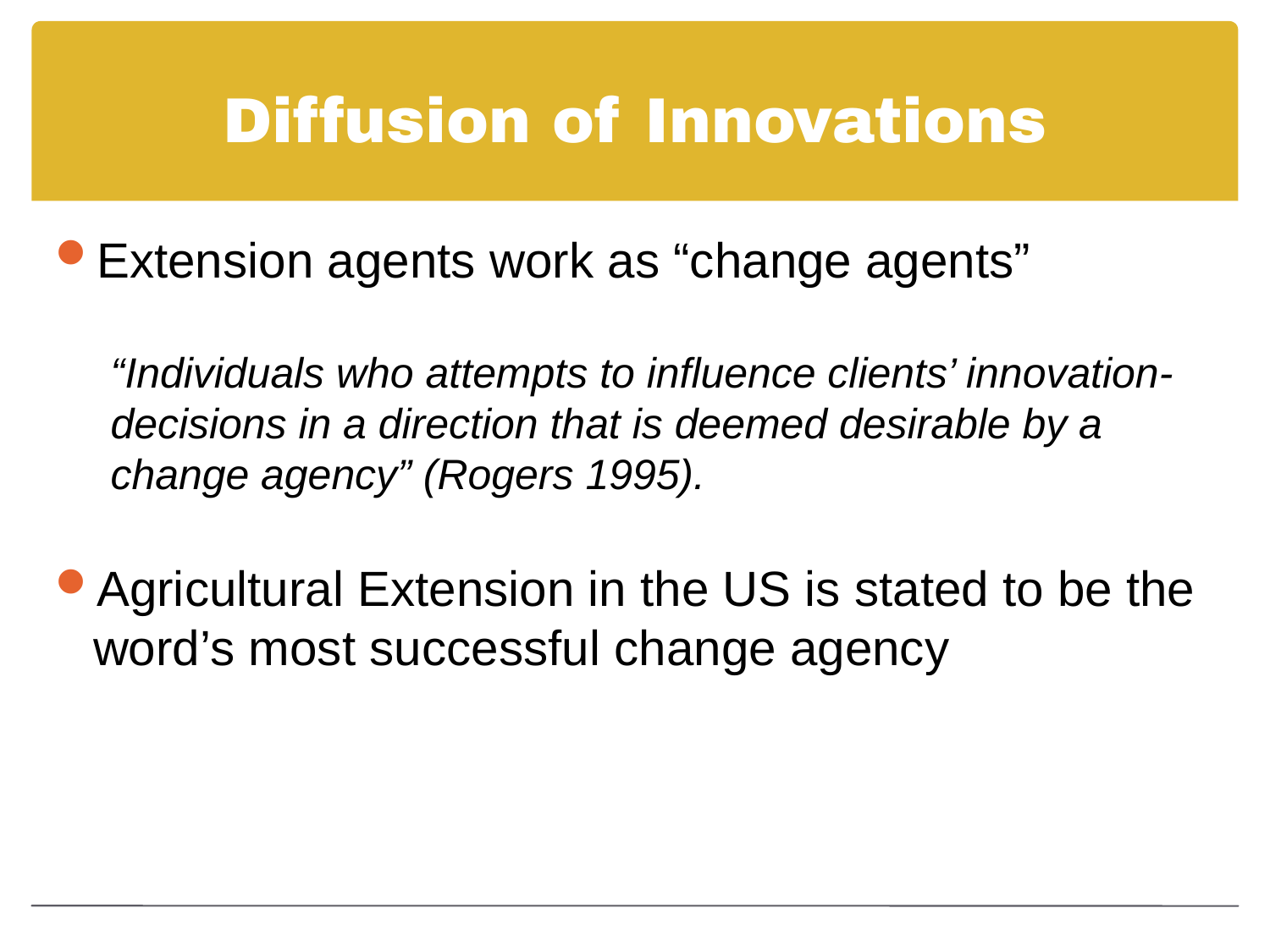

# Diffusion of Innovations
Extension agents work as “change agents”

“Individuals who attempts to influence clients’ innovation-decisions in a direction that is deemed desirable by a change agency” (Rogers 1995).

Agricultural Extension in the US is stated to be the word’s most successful change agency